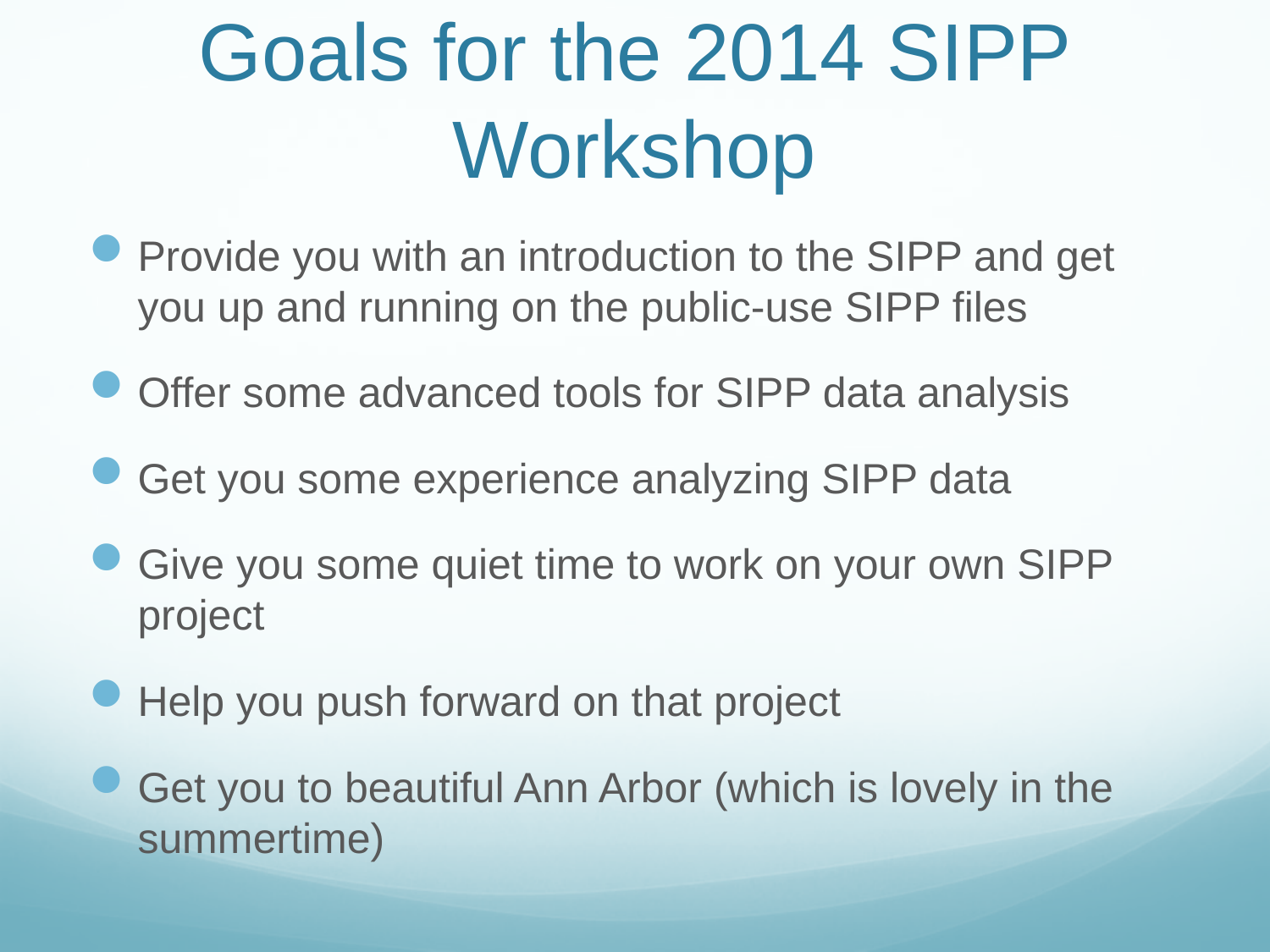

# Goals for the 2014 SIPP Workshop
Provide you with an introduction to the SIPP and get you up and running on the public-use SIPP files
Offer some advanced tools for SIPP data analysis
Get you some experience analyzing SIPP data
Give you some quiet time to work on your own SIPP project
Help you push forward on that project
Get you to beautiful Ann Arbor (which is lovely in the summertime)